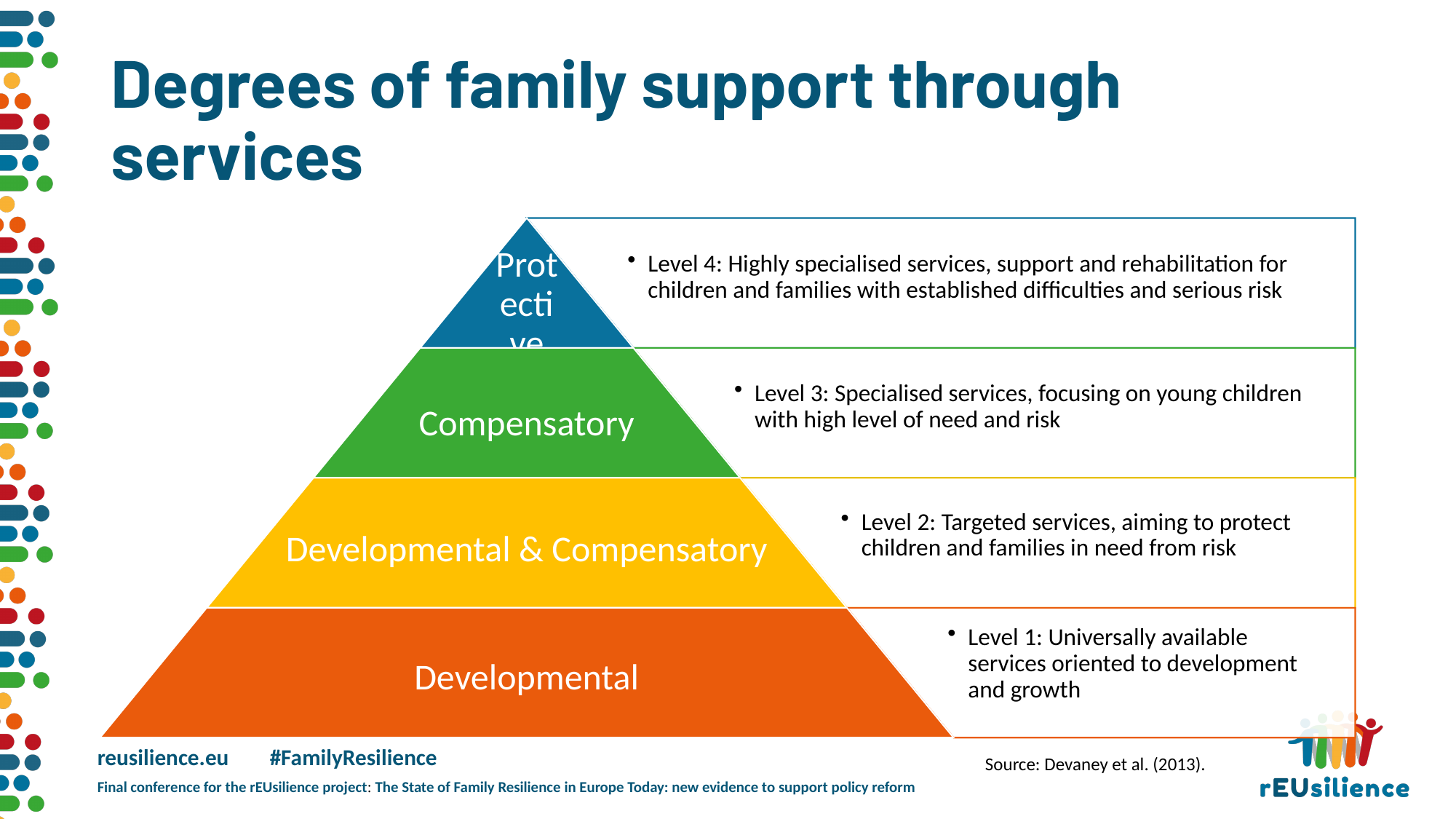

# Degrees of family support through services
Level 4: Highly specialised services, support and rehabilitation for children and families with established difficulties and serious risk
Protective
Level 3: Specialised services, focusing on young children with high level of need and risk
Compensatory
Level 2: Targeted services, aiming to protect children and families in need from risk
Developmental & Compensatory
Level 1: Universally available services oriented to development and growth
Developmental
Source: Devaney et al. (2013).